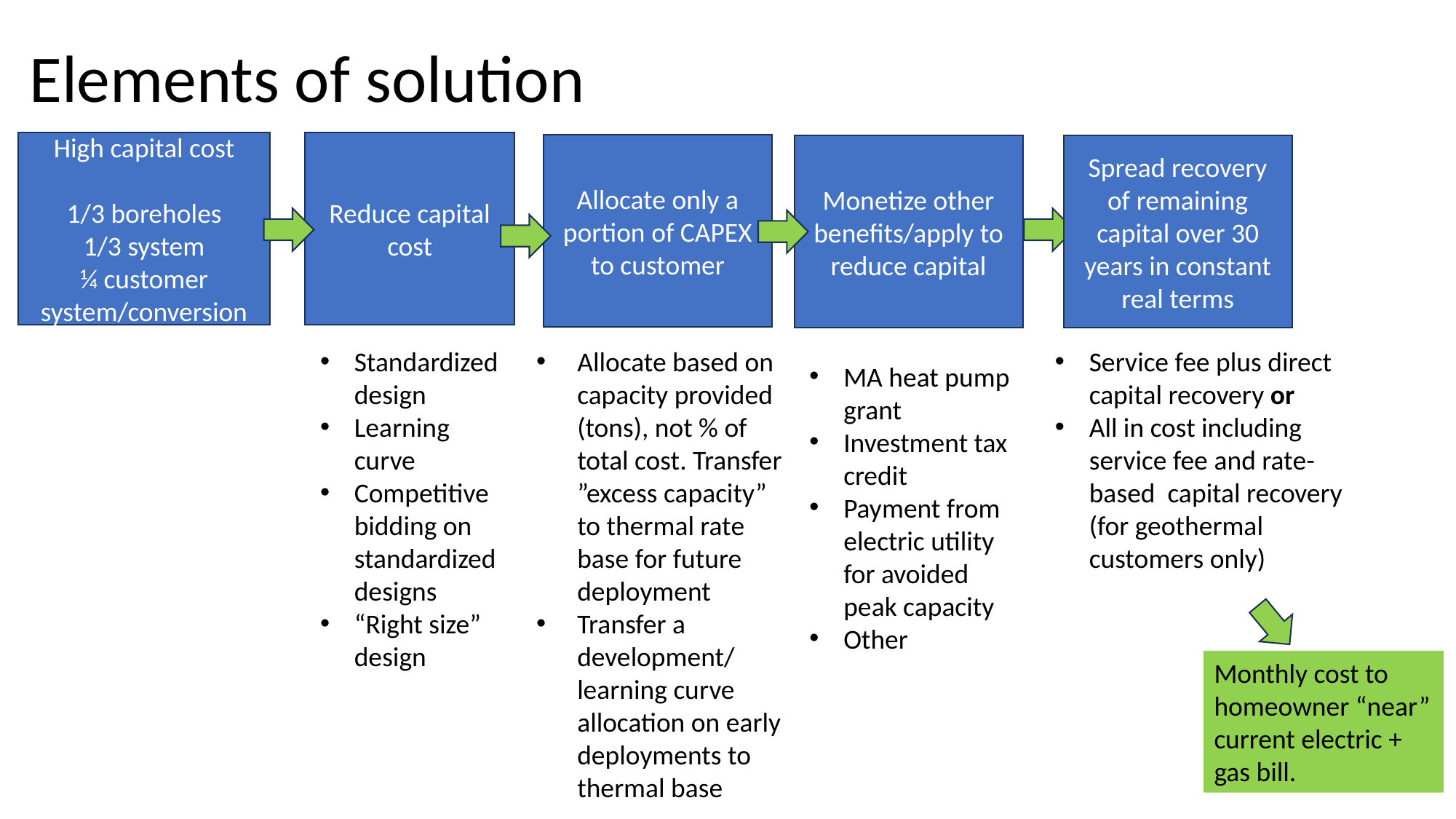

# Elements of solution
Reduce capital cost
High capital cost

1/3 boreholes
1/3 system
¼ customer system/conversion
Allocate only a portion of CAPEX to customer
Monetize other benefits/apply to reduce capital
Spread recovery of remaining capital over 30 years in constant real terms

Standardized design
Learning curve
Competitive bidding on standardized designs
“Right size” design
Allocate based on capacity provided (tons), not % of total cost. Transfer ”excess capacity” to thermal rate base for future deployment
Transfer a development/ learning curve allocation on early deployments to thermal base
Service fee plus direct capital recovery or
All in cost including service fee and rate-based  capital recovery (for geothermal customers only)
MA heat pump grant
Investment tax credit
Payment from electric utility for avoided peak capacity
Other

Monthly cost to homeowner “near” current electric + gas bill.
4